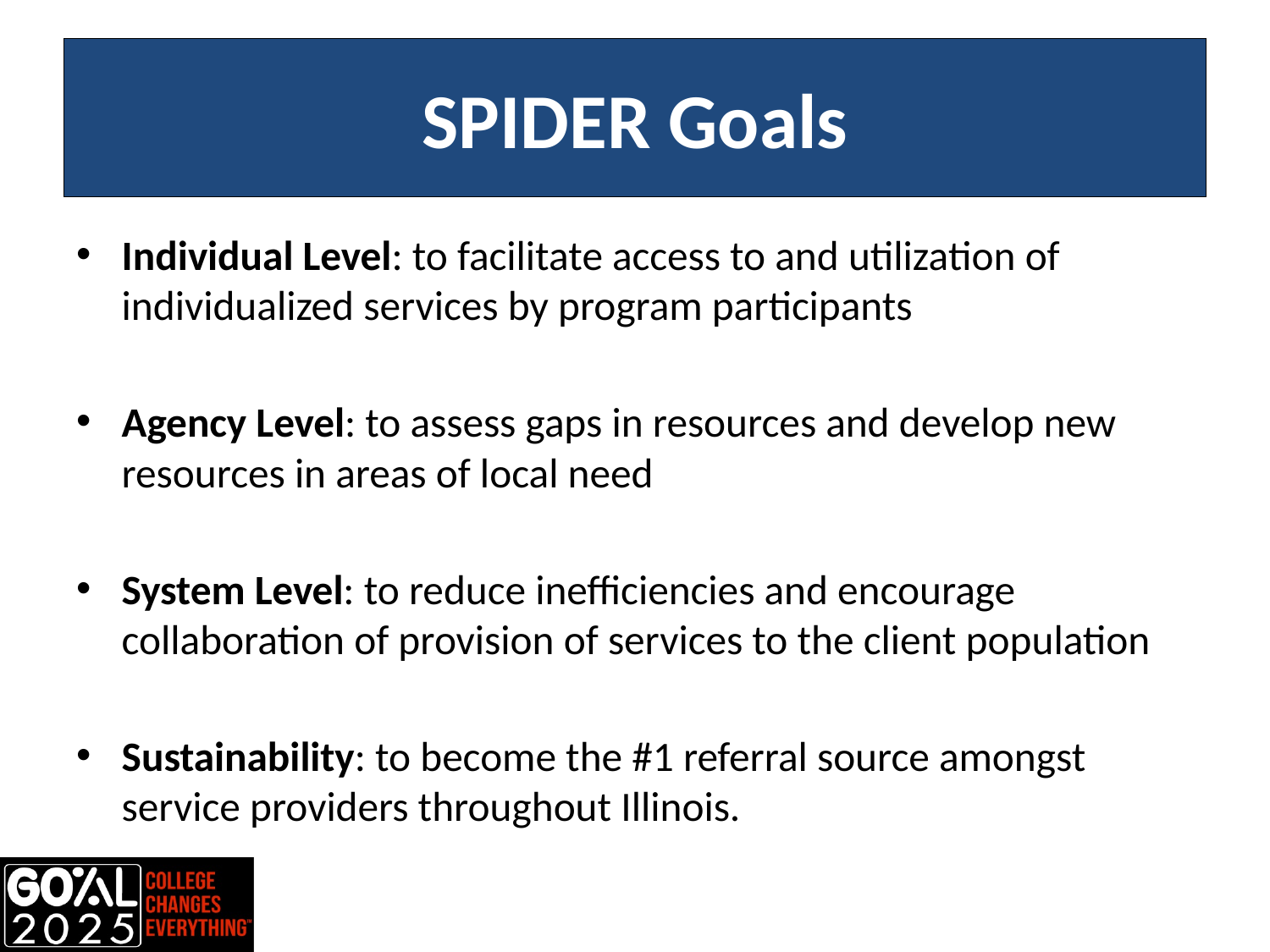

# SPIDER Goals
Individual Level: to facilitate access to and utilization of individualized services by program participants

Agency Level: to assess gaps in resources and develop new resources in areas of local need

System Level: to reduce inefficiencies and encourage collaboration of provision of services to the client population

Sustainability: to become the #1 referral source amongst service providers throughout Illinois.